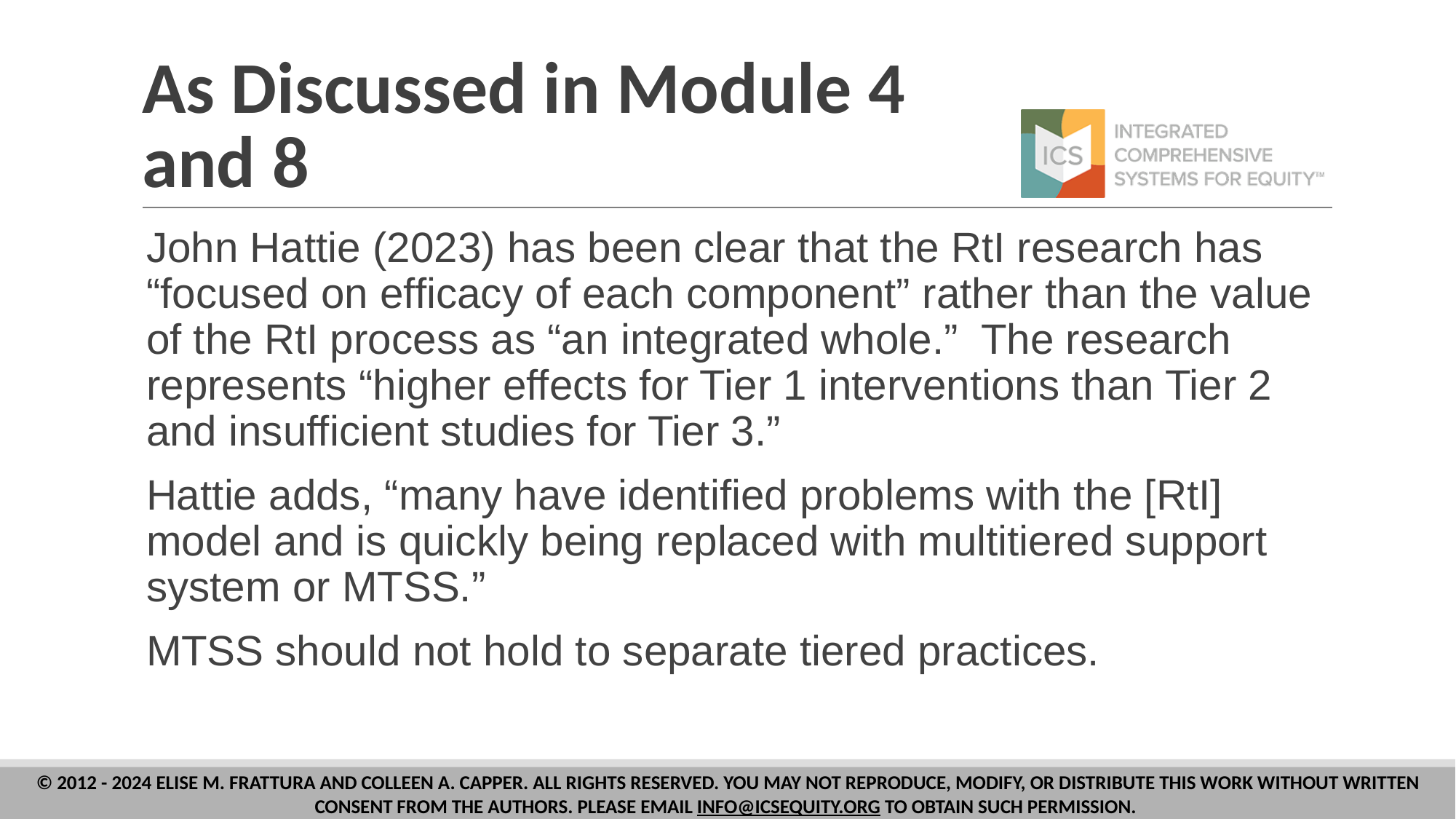

# As Discussed in Module 4 and 8
John Hattie (2023) has been clear that the RtI research has “focused on efficacy of each component” rather than the value of the RtI process as “an integrated whole.”  The research represents “higher effects for Tier 1 interventions than Tier 2 and insufficient studies for Tier 3.”
Hattie adds, “many have identified problems with the [RtI] model and is quickly being replaced with multitiered support system or MTSS.”
MTSS should not hold to separate tiered practices.